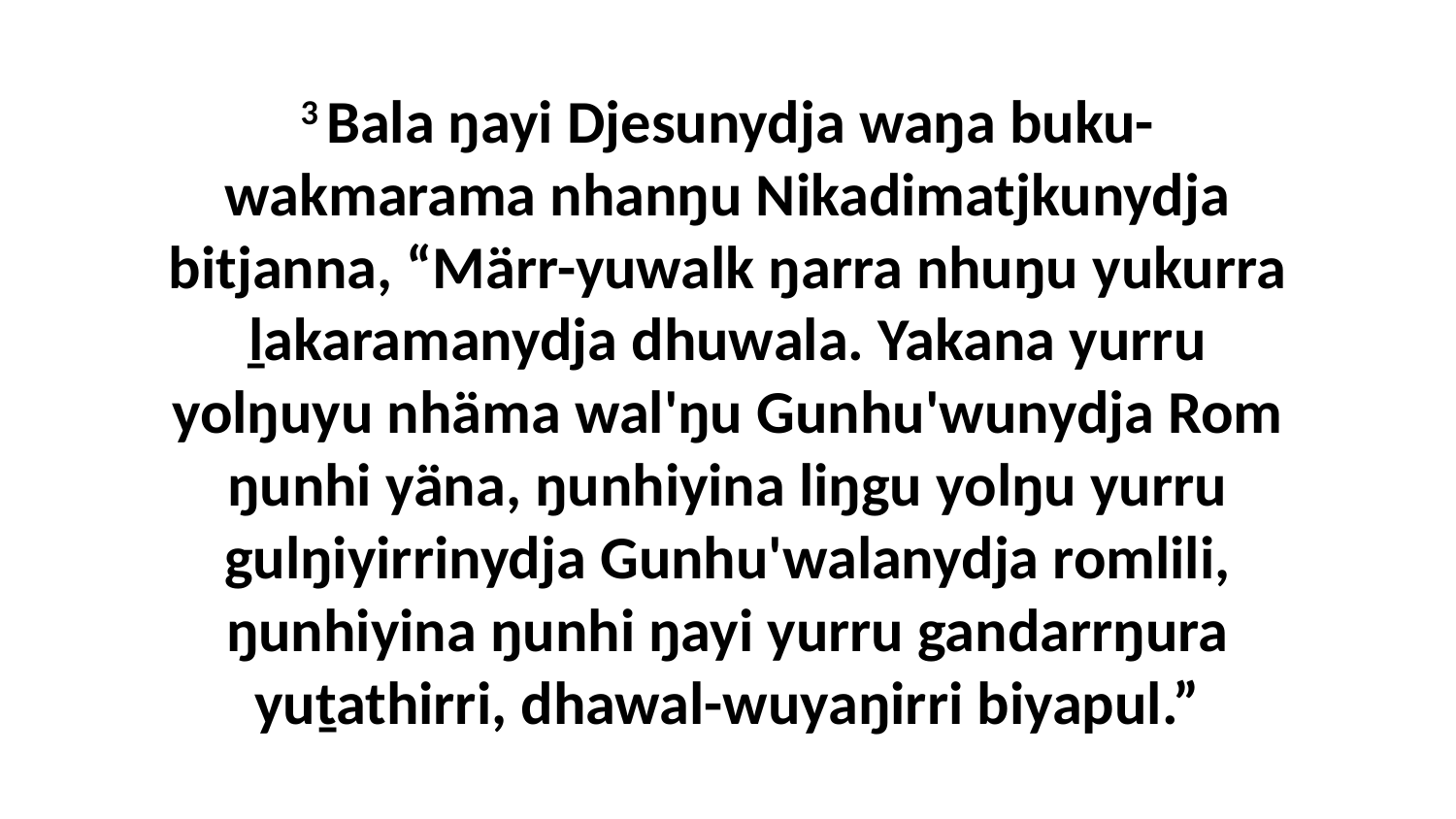

3 Bala ŋayi Djesunydja waŋa buku-wakmarama nhanŋu Nikadimatjkunydja bitjanna, “Märr-yuwalk ŋarra nhuŋu yukurra ḻakaramanydja dhuwala. Yakana yurru yolŋuyu nhäma wal'ŋu Gunhu'wunydja Rom ŋunhi yäna, ŋunhiyina liŋgu yolŋu yurru gulŋiyirrinydja Gunhu'walanydja romlili, ŋunhiyina ŋunhi ŋayi yurru gandarrŋura yuṯathirri, dhawal-wuyaŋirri biyapul.”